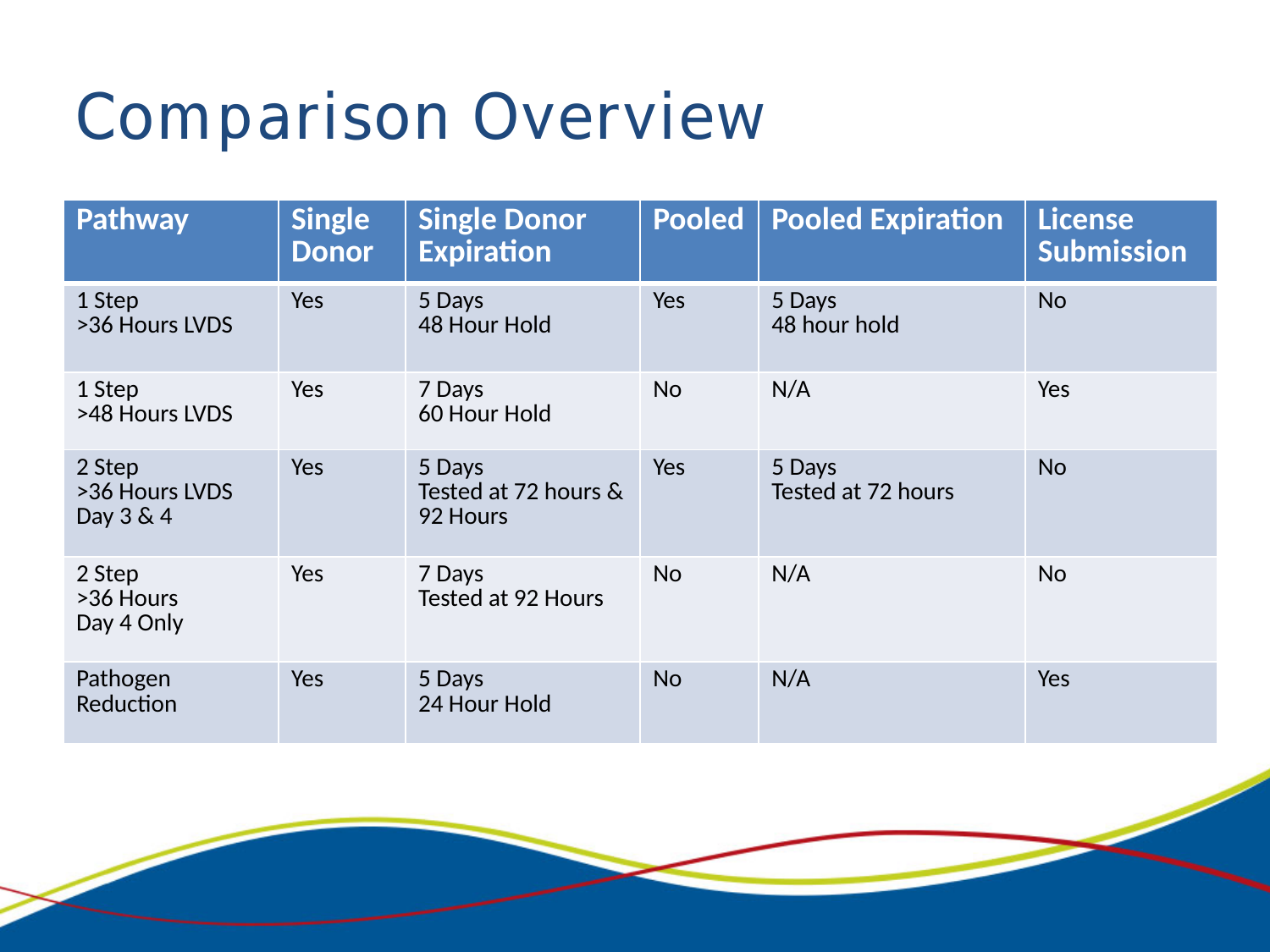

# Comparison Overview
| Pathway | Single Donor | Single Donor Expiration | Pooled | Pooled Expiration | License Submission |
| --- | --- | --- | --- | --- | --- |
| 1 Step >36 Hours LVDS | Yes | 5 Days 48 Hour Hold | Yes | 5 Days 48 hour hold | No |
| 1 Step >48 Hours LVDS | Yes | 7 Days 60 Hour Hold | No | N/A | Yes |
| 2 Step >36 Hours LVDS Day 3 & 4 | Yes | 5 Days Tested at 72 hours & 92 Hours | Yes | 5 Days Tested at 72 hours | No |
| 2 Step >36 Hours Day 4 Only | Yes | 7 Days Tested at 92 Hours | No | N/A | No |
| Pathogen Reduction | Yes | 5 Days 24 Hour Hold | No | N/A | Yes |